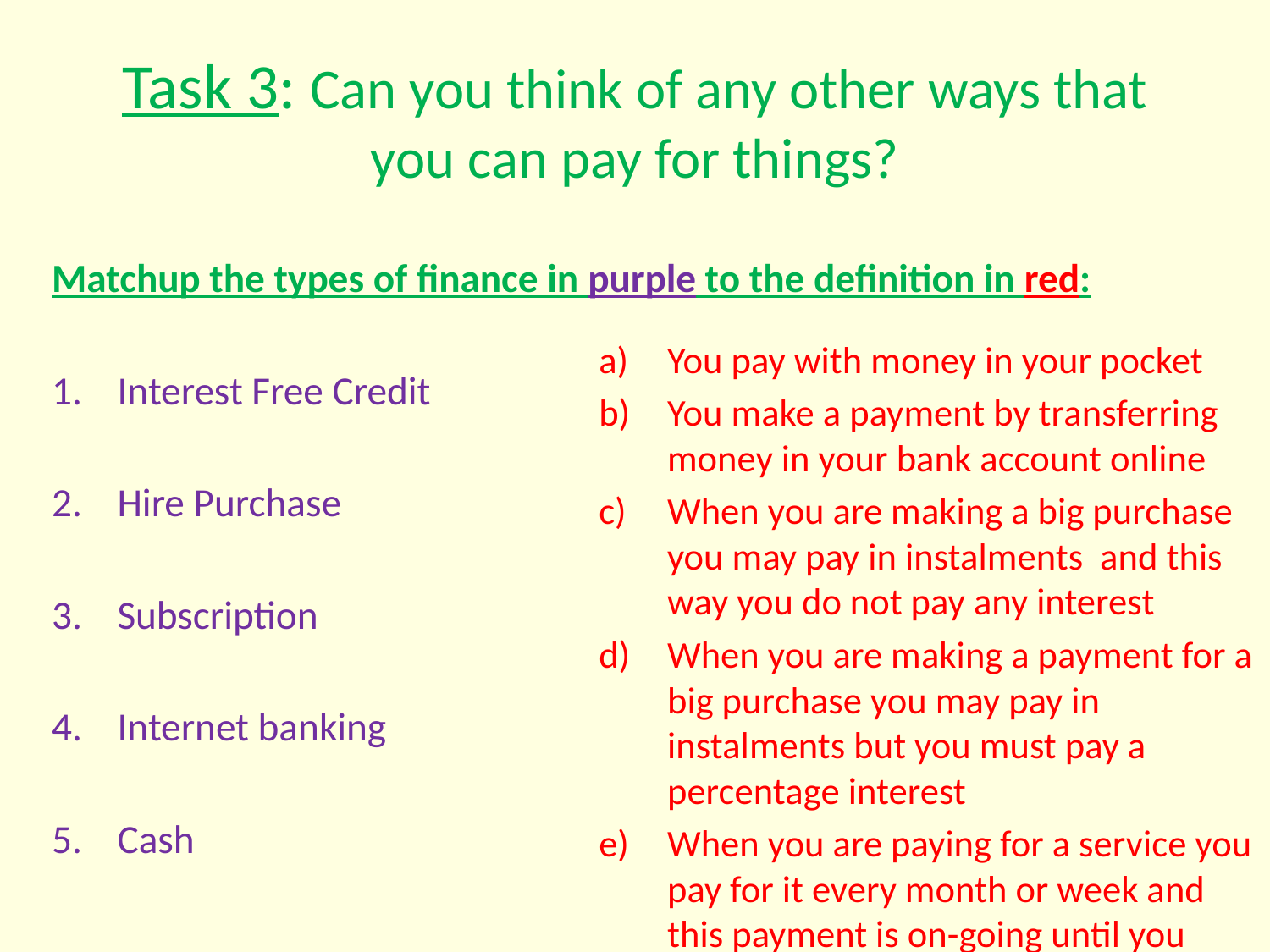

# Task 3: Can you think of any other ways that you can pay for things?
Matchup the types of finance in purple to the definition in red:

Interest Free Credit

Hire Purchase

Subscription

Internet banking

Cash

You pay with money in your pocket
You make a payment by transferring money in your bank account online
When you are making a big purchase you may pay in instalments  and this way you do not pay any interest
When you are making a payment for a big purchase you may pay in instalments but you must pay a percentage interest
When you are paying for a service you pay for it every month or week and this payment is on-going until you stop using the service